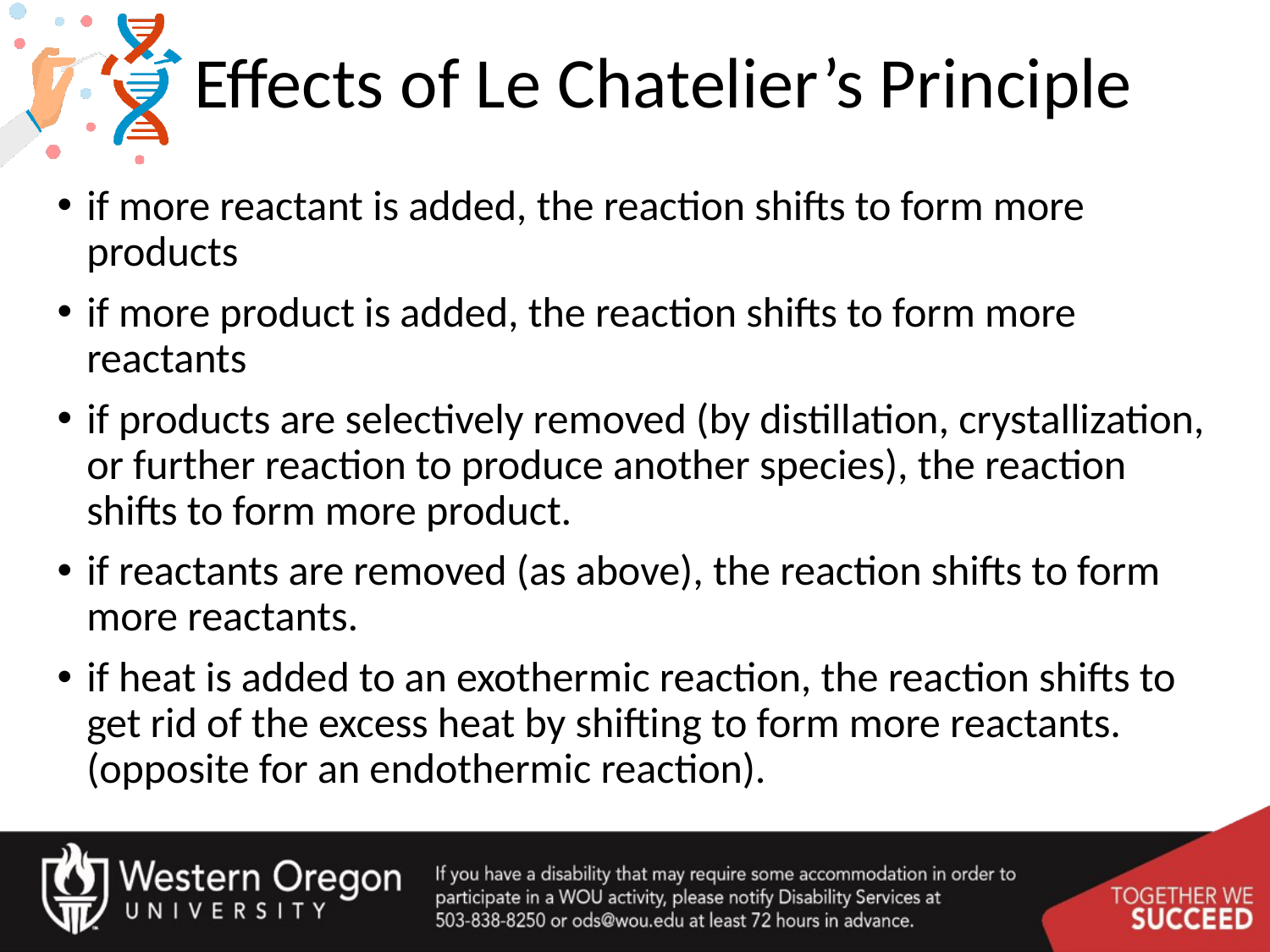

# Effects of Le Chatelier’s Principle
if more reactant is added, the reaction shifts to form more products
if more product is added, the reaction shifts to form more reactants
if products are selectively removed (by distillation, crystallization, or further reaction to produce another species), the reaction shifts to form more product.
if reactants are removed (as above), the reaction shifts to form more reactants.
if heat is added to an exothermic reaction, the reaction shifts to get rid of the excess heat by shifting to form more reactants. (opposite for an endothermic reaction).